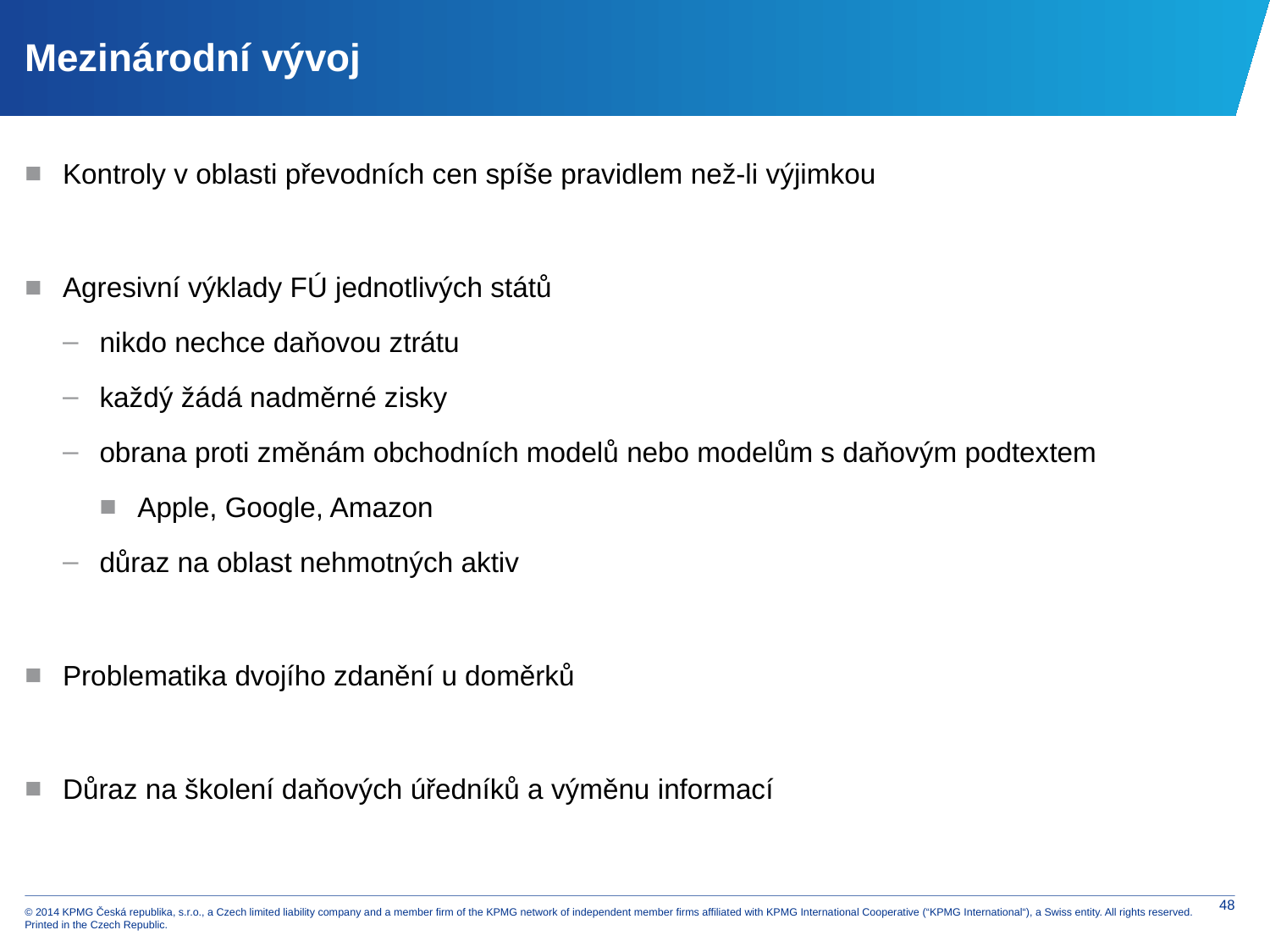

# Mezinárodní vývoj
Kontroly v oblasti převodních cen spíše pravidlem než-li výjimkou

Agresivní výklady FÚ jednotlivých států
nikdo nechce daňovou ztrátu
každý žádá nadměrné zisky
obrana proti změnám obchodních modelů nebo modelům s daňovým podtextem
Apple, Google, Amazon
důraz na oblast nehmotných aktiv

Problematika dvojího zdanění u doměrků

Důraz na školení daňových úředníků a výměnu informací